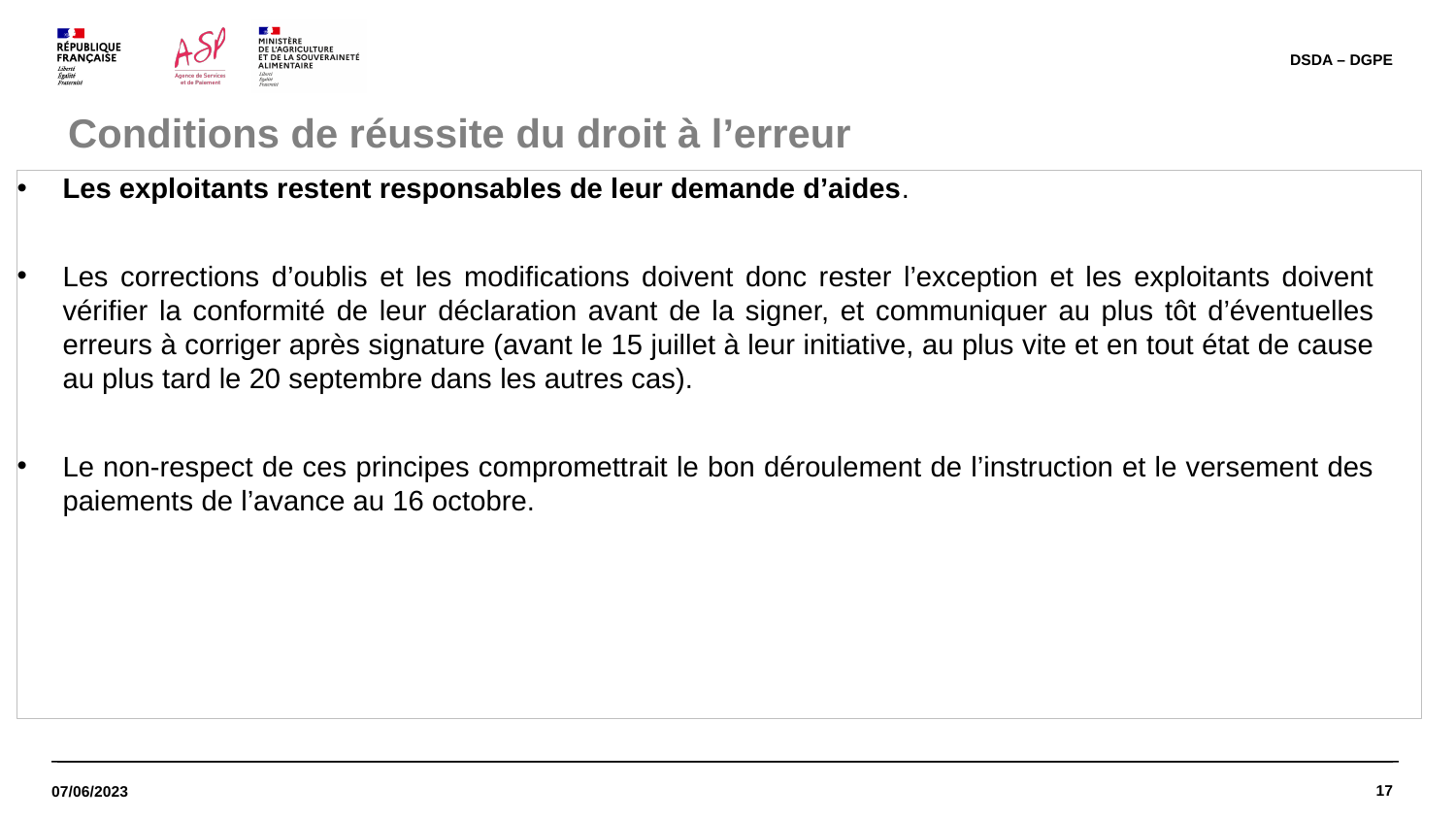

DSDA – DGPE
Conditions de réussite du droit à l’erreur
Les exploitants restent responsables de leur demande d’aides.

Les corrections d’oublis et les modifications doivent donc rester l’exception et les exploitants doivent vérifier la conformité de leur déclaration avant de la signer, et communiquer au plus tôt d’éventuelles erreurs à corriger après signature (avant le 15 juillet à leur initiative, au plus vite et en tout état de cause au plus tard le 20 septembre dans les autres cas).

Le non-respect de ces principes compromettrait le bon déroulement de l’instruction et le versement des paiements de l’avance au 16 octobre.

# 17
07/06/2023